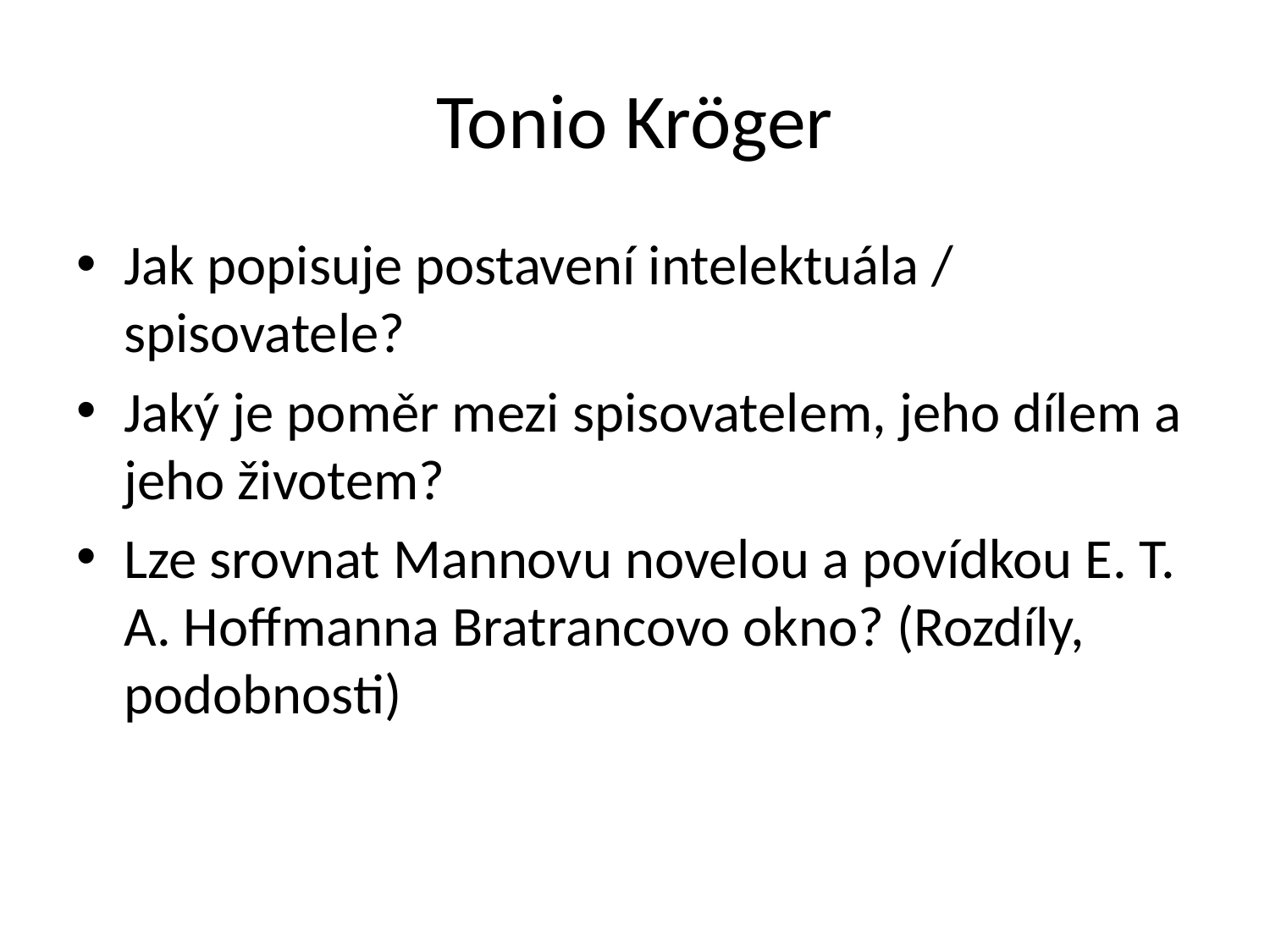

# Tonio Kröger
Jak popisuje postavení intelektuála / spisovatele?
Jaký je poměr mezi spisovatelem, jeho dílem a jeho životem?
Lze srovnat Mannovu novelou a povídkou E. T. A. Hoffmanna Bratrancovo okno? (Rozdíly, podobnosti)